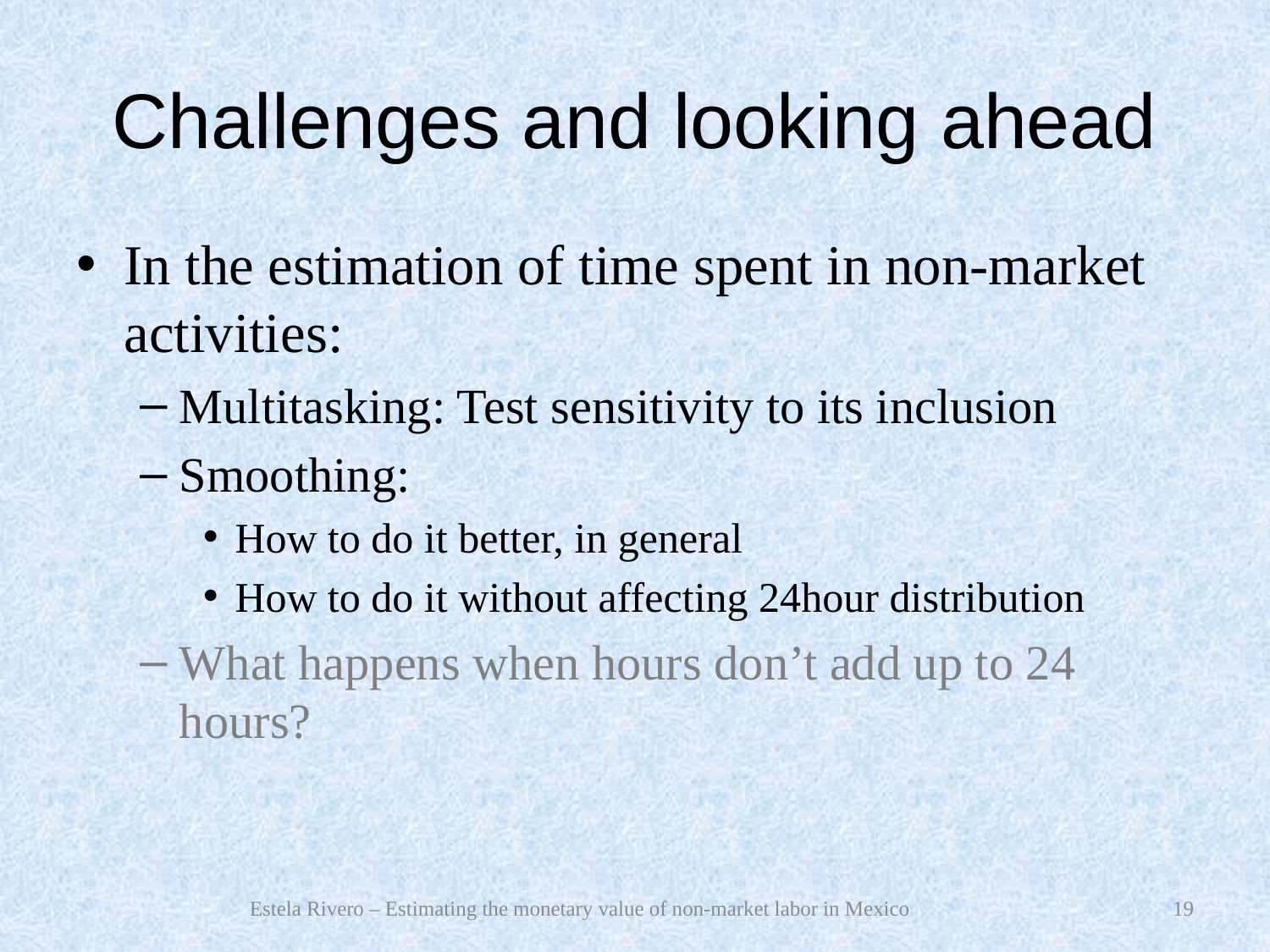

# Challenges and looking ahead
In the estimation of time spent in non-market activities:
Multitasking: Test sensitivity to its inclusion
Smoothing:
How to do it better, in general
How to do it without affecting 24hour distribution
What happens when hours don’t add up to 24 hours?

Estela Rivero – Estimating the monetary value of non-market labor in Mexico
19